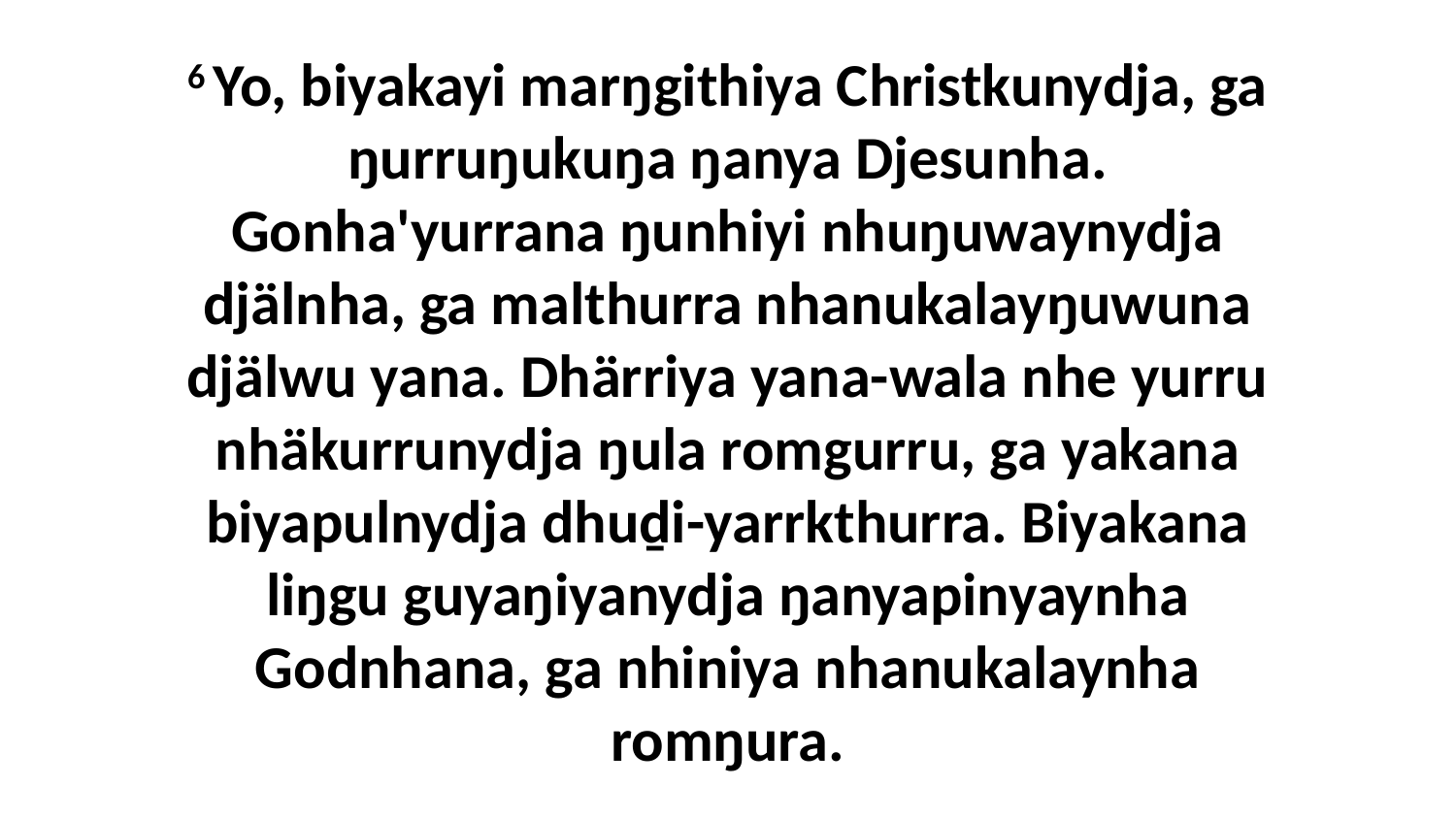

6 Yo, biyakayi marŋgithiya Christkunydja, ga ŋurruŋukuŋa ŋanya Djesunha. Gonha'yurrana ŋunhiyi nhuŋuwaynydja djälnha, ga malthurra nhanukalayŋuwuna djälwu yana. Dhärriya yana-wala nhe yurru nhäkurrunydja ŋula romgurru, ga yakana biyapulnydja dhuḏi-yarrkthurra. Biyakana liŋgu guyaŋiyanydja ŋanyapinyaynha Godnhana, ga nhiniya nhanukalaynha romŋura.